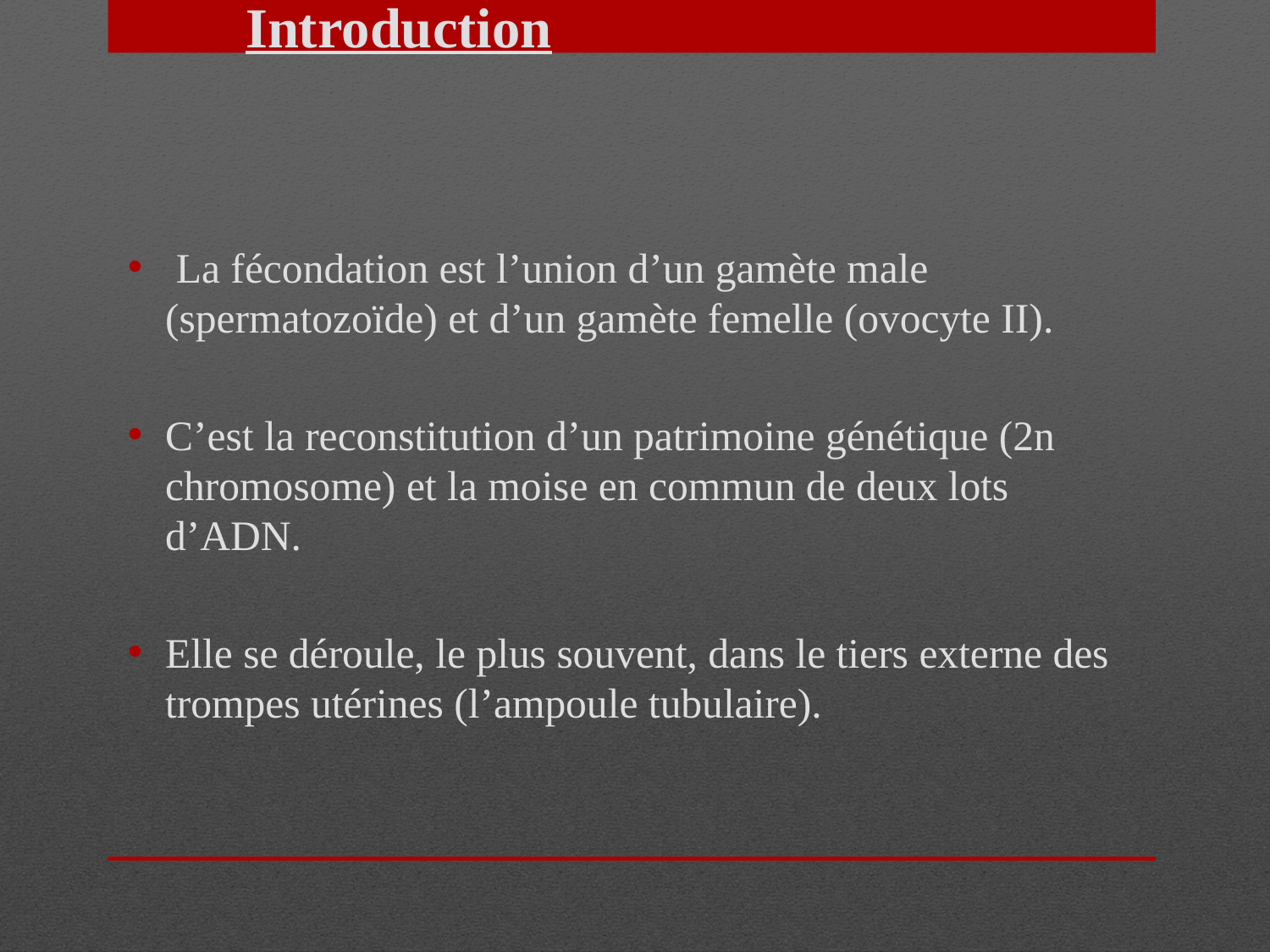

Introduction

 La fécondation est l’union d’un gamète male (spermatozoïde) et d’un gamète femelle (ovocyte II).

C’est la reconstitution d’un patrimoine génétique (2n chromosome) et la moise en commun de deux lots d’ADN.

Elle se déroule, le plus souvent, dans le tiers externe des trompes utérines (l’ampoule tubulaire).